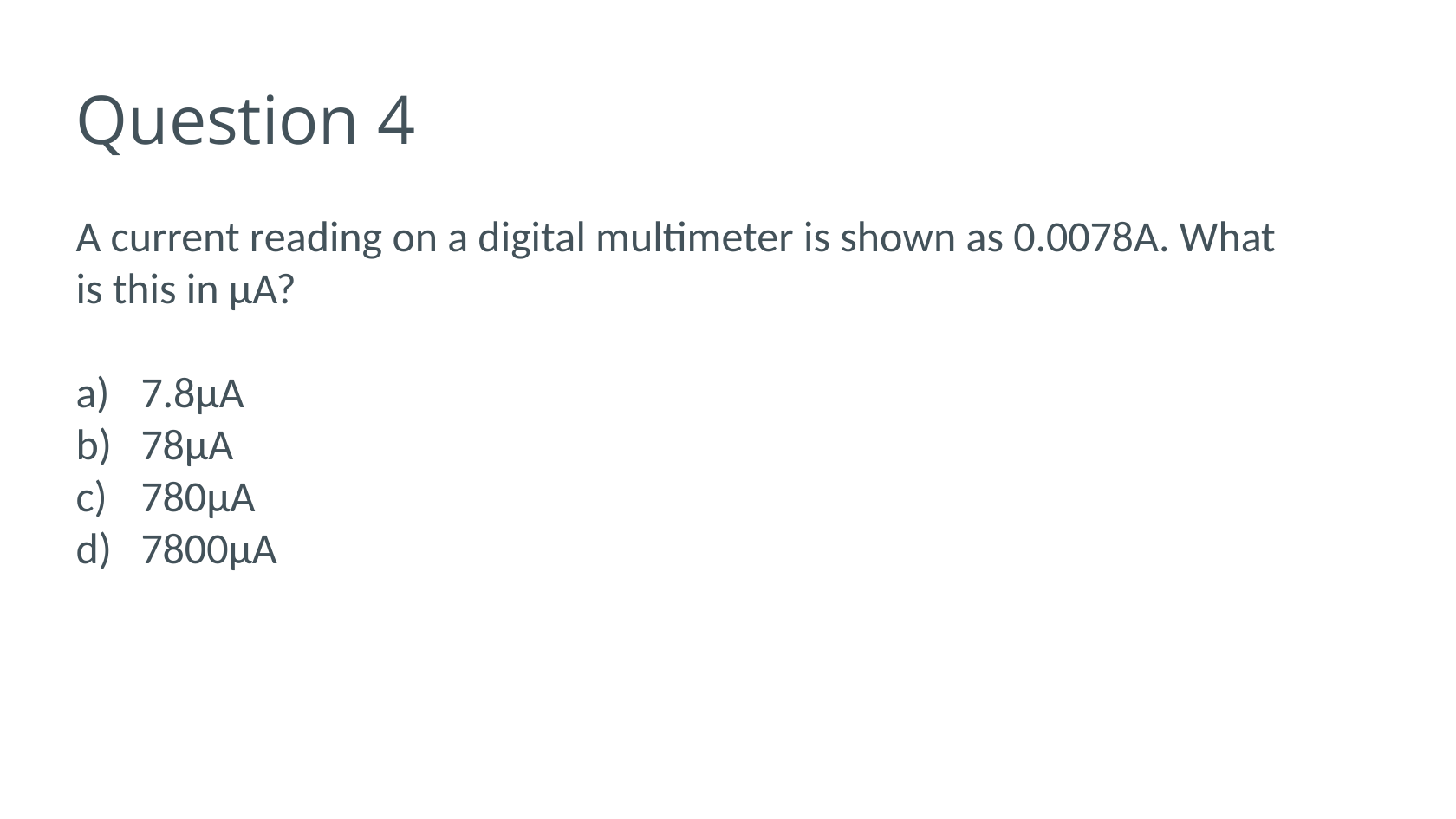

# Question 4
A current reading on a digital multimeter is shown as 0.0078A. What is this in μA?

7.8μA
78μA
780μA
7800μA